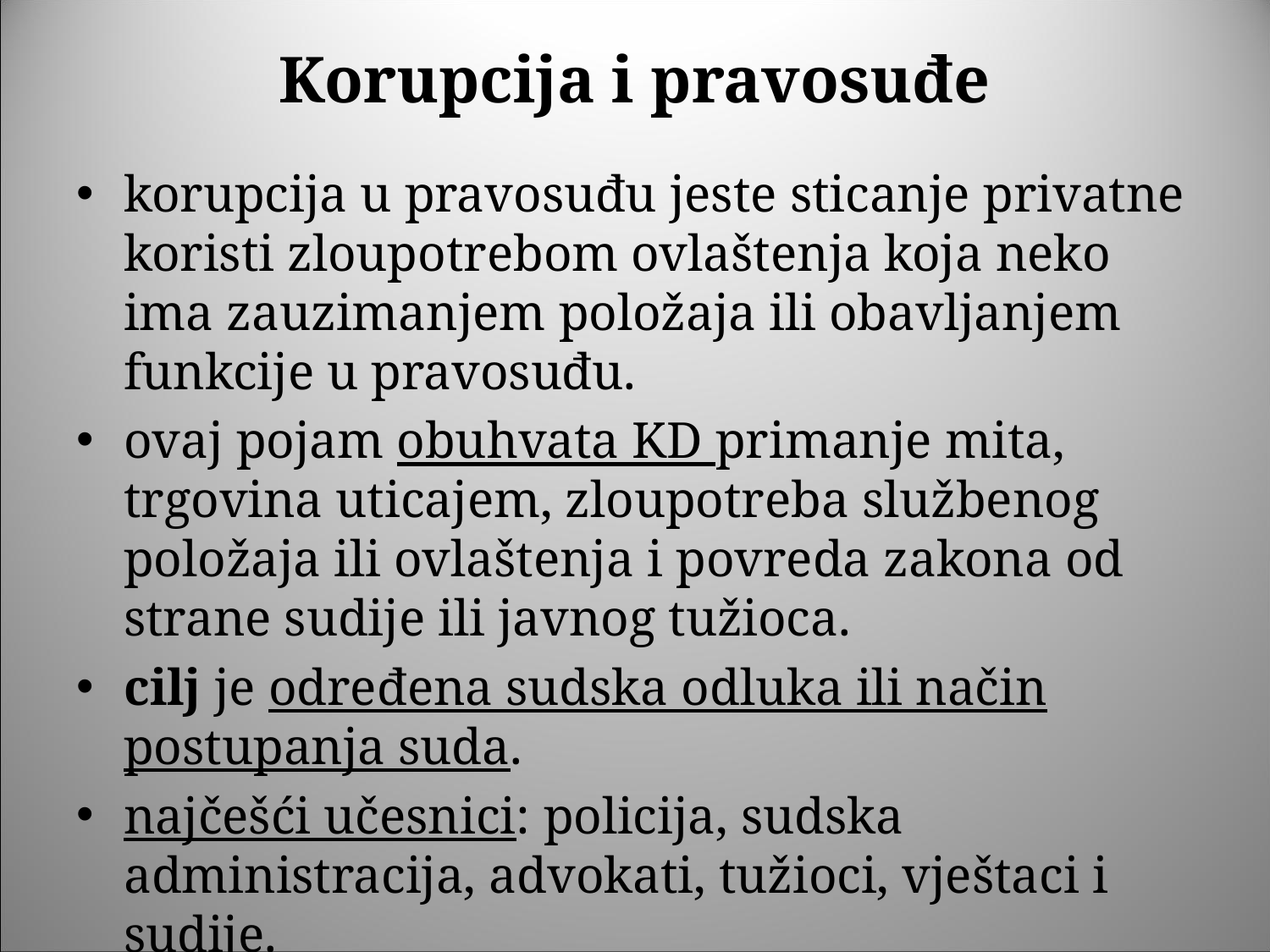

# Korupcija i pravosuđe
korupcija u pravosuđu jeste sticanje privatne koristi zloupotrebom ovlaštenja koja neko ima zauzimanjem položaja ili obavljanjem funkcije u pravosuđu.
ovaj pojam obuhvata KD primanje mita, trgovina uticajem, zloupotreba službenog položaja ili ovlaštenja i povreda zakona od strane sudije ili javnog tužioca.
cilj je određena sudska odluka ili način postupanja suda.
najčešći učesnici: policija, sudska administracija, advokati, tužioci, vještaci i sudije.